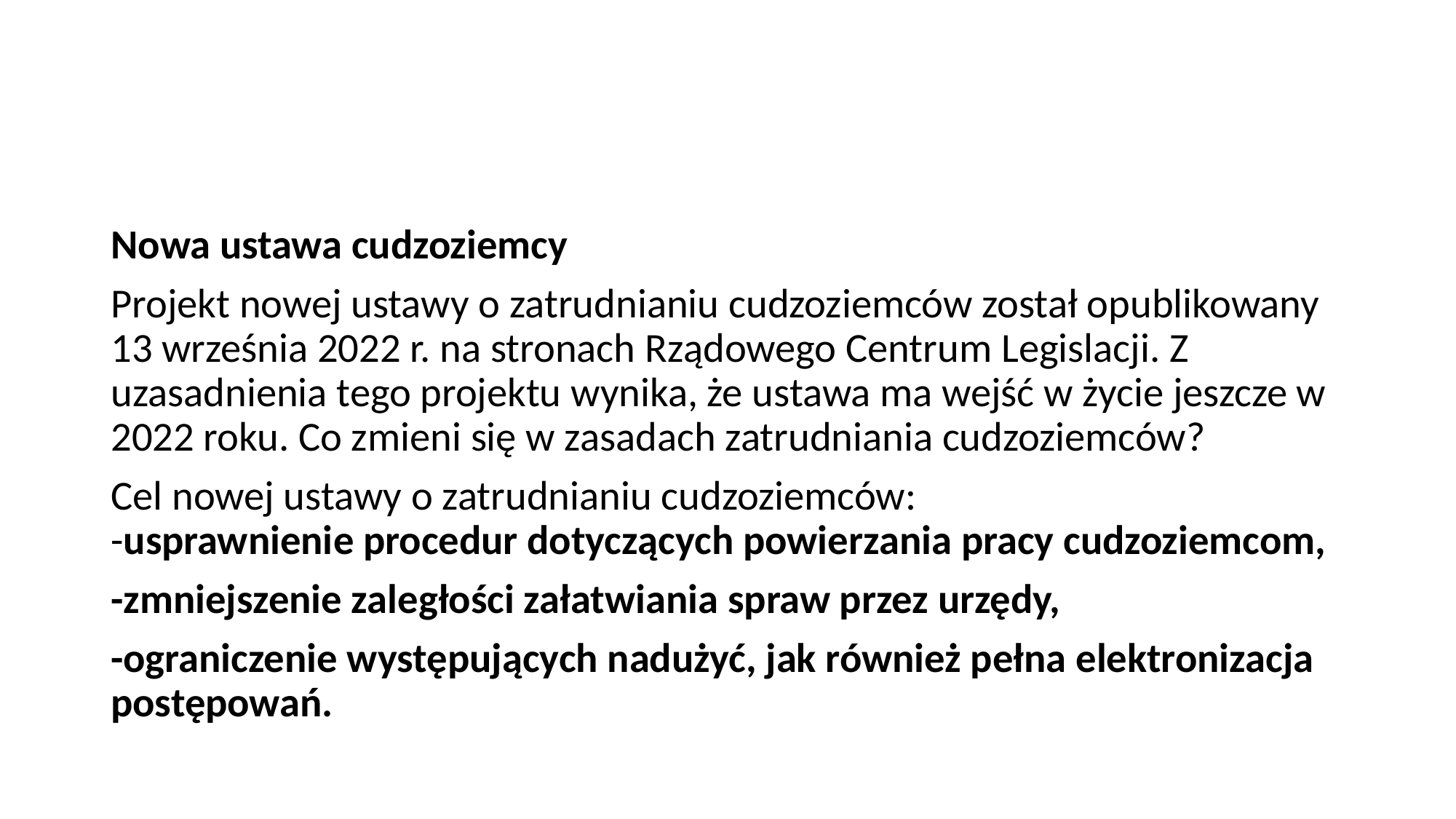

Nowa ustawa cudzoziemcy
Projekt nowej ustawy o zatrudnianiu cudzoziemców został opublikowany 13 września 2022 r. na stronach Rządowego Centrum Legislacji. Z uzasadnienia tego projektu wynika, że ustawa ma wejść w życie jeszcze w 2022 roku. Co zmieni się w zasadach zatrudniania cudzoziemców?
Cel nowej ustawy o zatrudnianiu cudzoziemców:
-usprawnienie procedur dotyczących powierzania pracy cudzoziemcom,
-zmniejszenie zaległości załatwiania spraw przez urzędy,
-ograniczenie występujących nadużyć, jak również pełna elektronizacja postępowań.